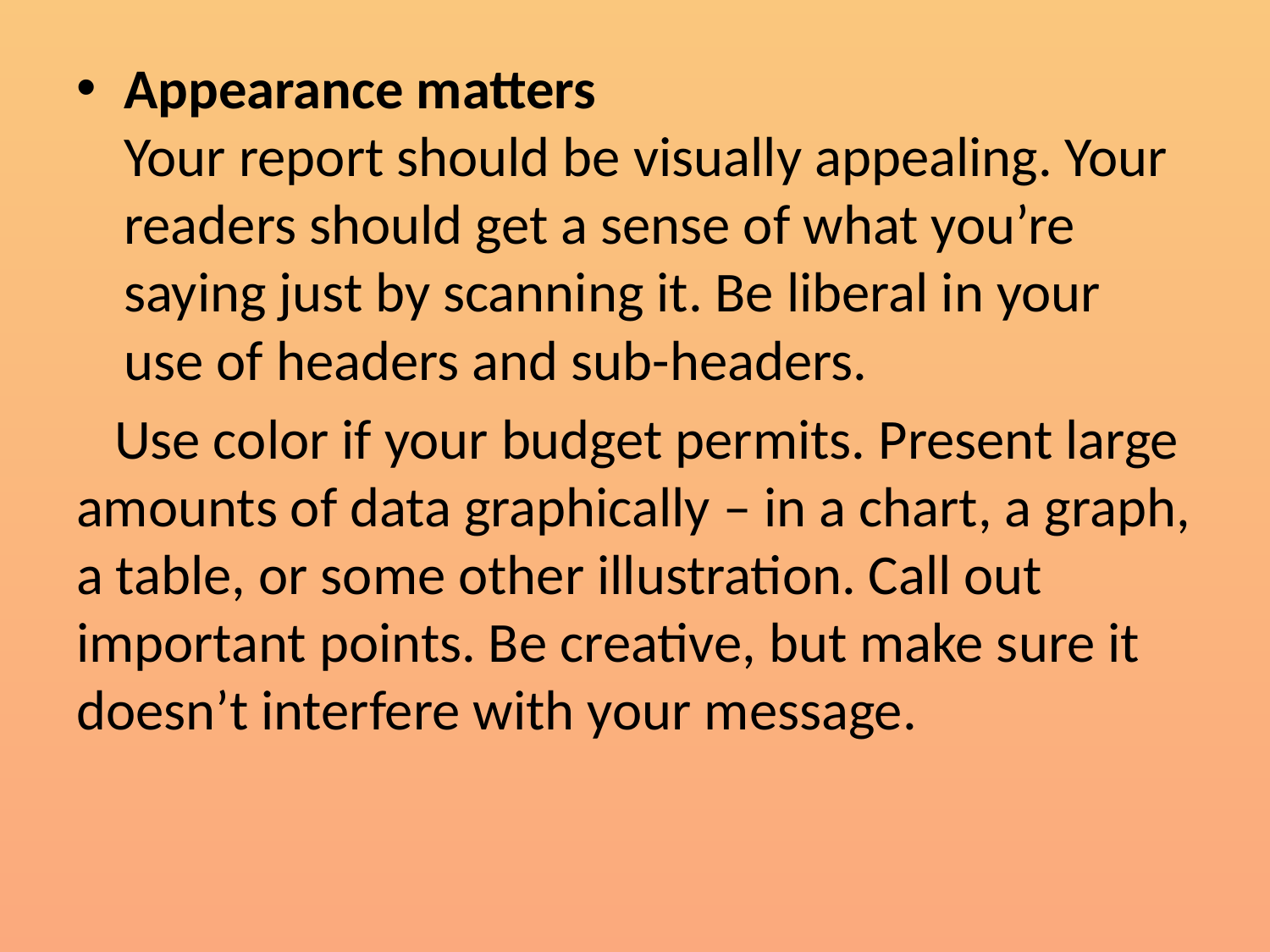

Appearance matters
Your report should be visually appealing. Your readers should get a sense of what you’re saying just by scanning it. Be liberal in your use of headers and sub-headers.
   Use color if your budget permits. Present large amounts of data graphically – in a chart, a graph, a table, or some other illustration. Call out important points. Be creative, but make sure it doesn’t interfere with your message.